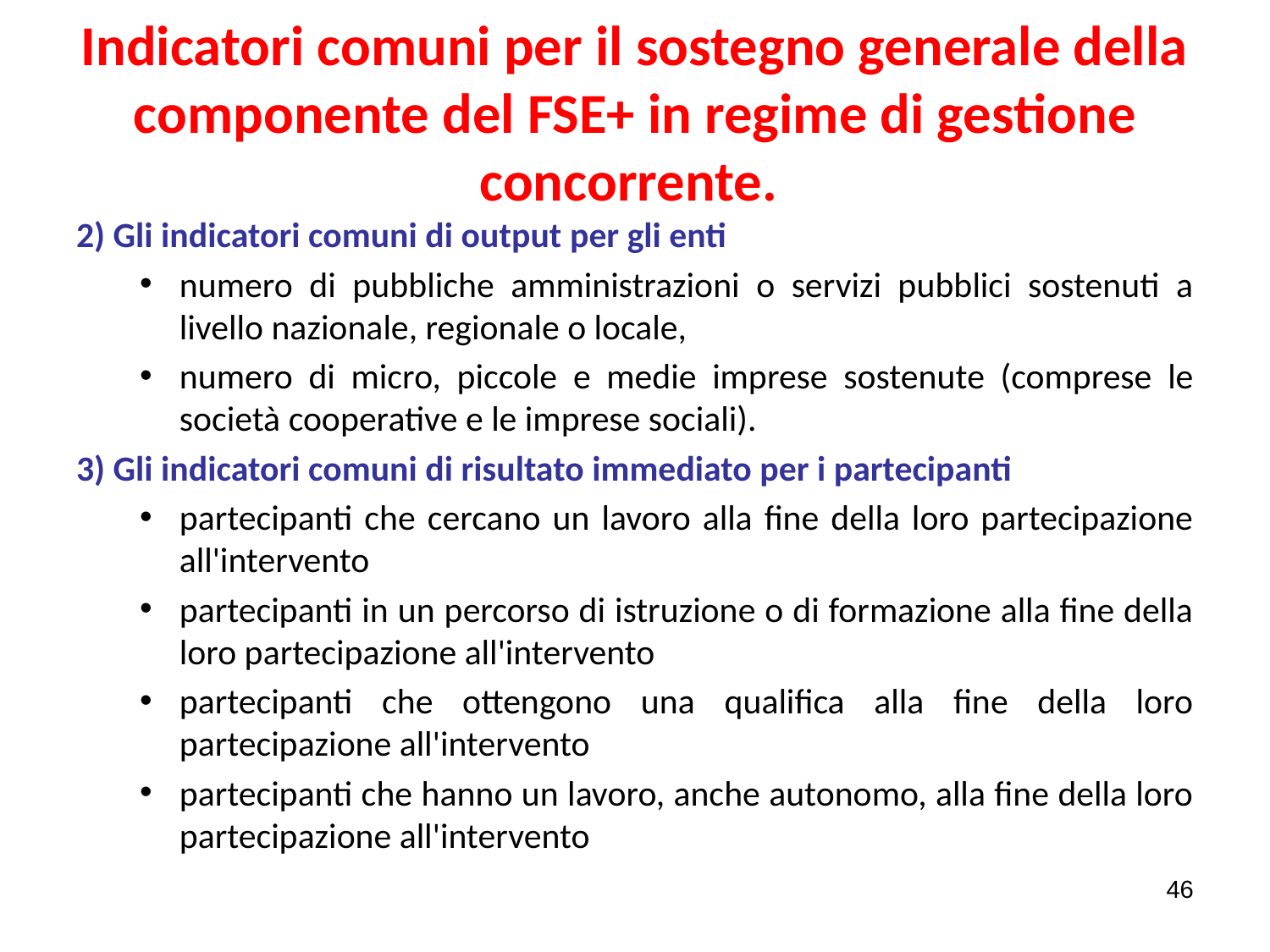

# Indicatori comuni per il sostegno generale della componente del FSE+ in regime di gestione concorrente.
2) Gli indicatori comuni di output per gli enti
numero di pubbliche amministrazioni o servizi pubblici sostenuti a livello nazionale, regionale o locale,
numero di micro, piccole e medie imprese sostenute (comprese le società cooperative e le imprese sociali).
3) Gli indicatori comuni di risultato immediato per i partecipanti
partecipanti che cercano un lavoro alla fine della loro partecipazione all'intervento
partecipanti in un percorso di istruzione o di formazione alla fine della loro partecipazione all'intervento
partecipanti che ottengono una qualifica alla fine della loro partecipazione all'intervento
partecipanti che hanno un lavoro, anche autonomo, alla fine della loro partecipazione all'intervento
46